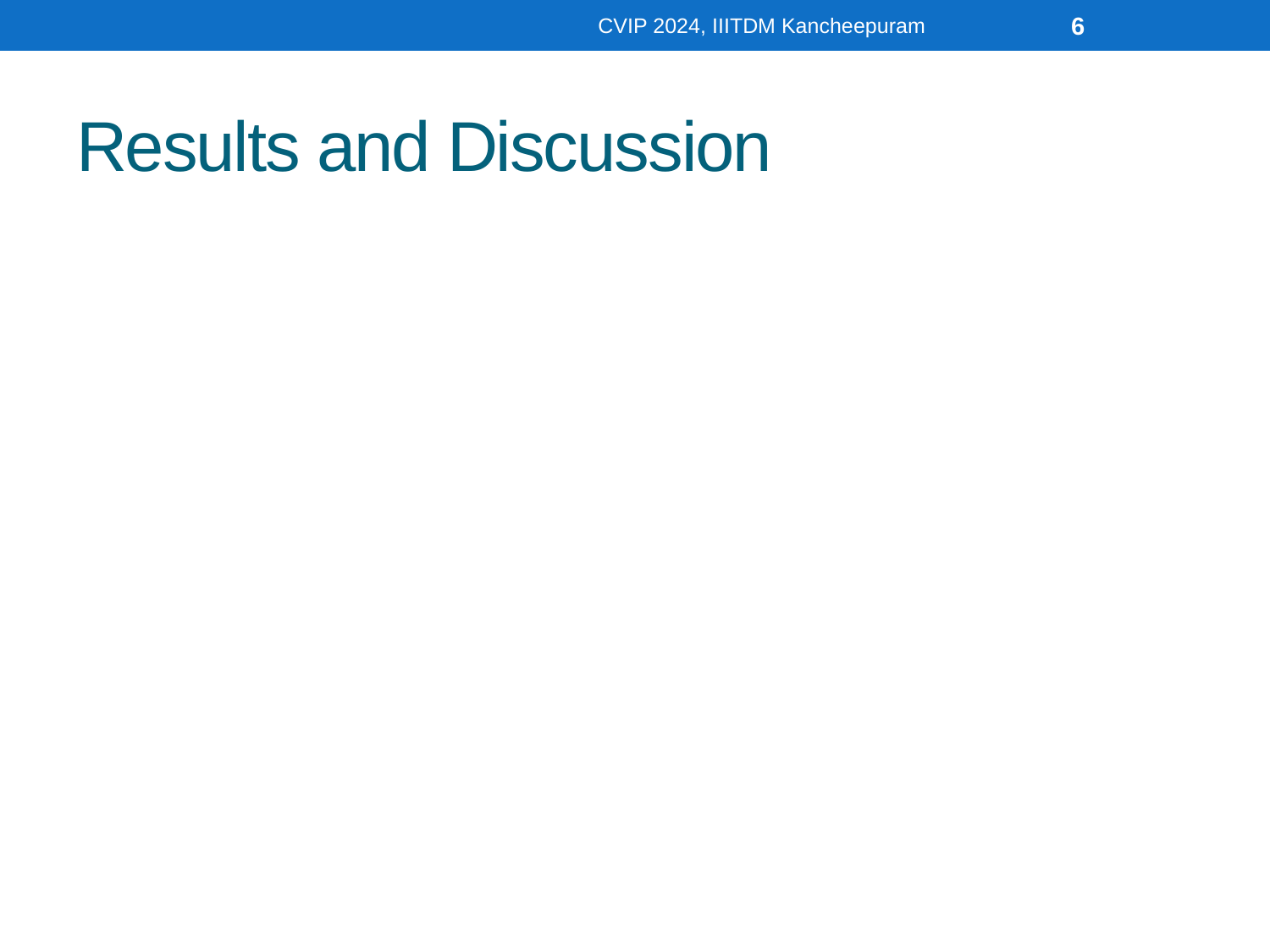

CVIP 2024, IIITDM Kancheepuram
6
# Results and Discussion